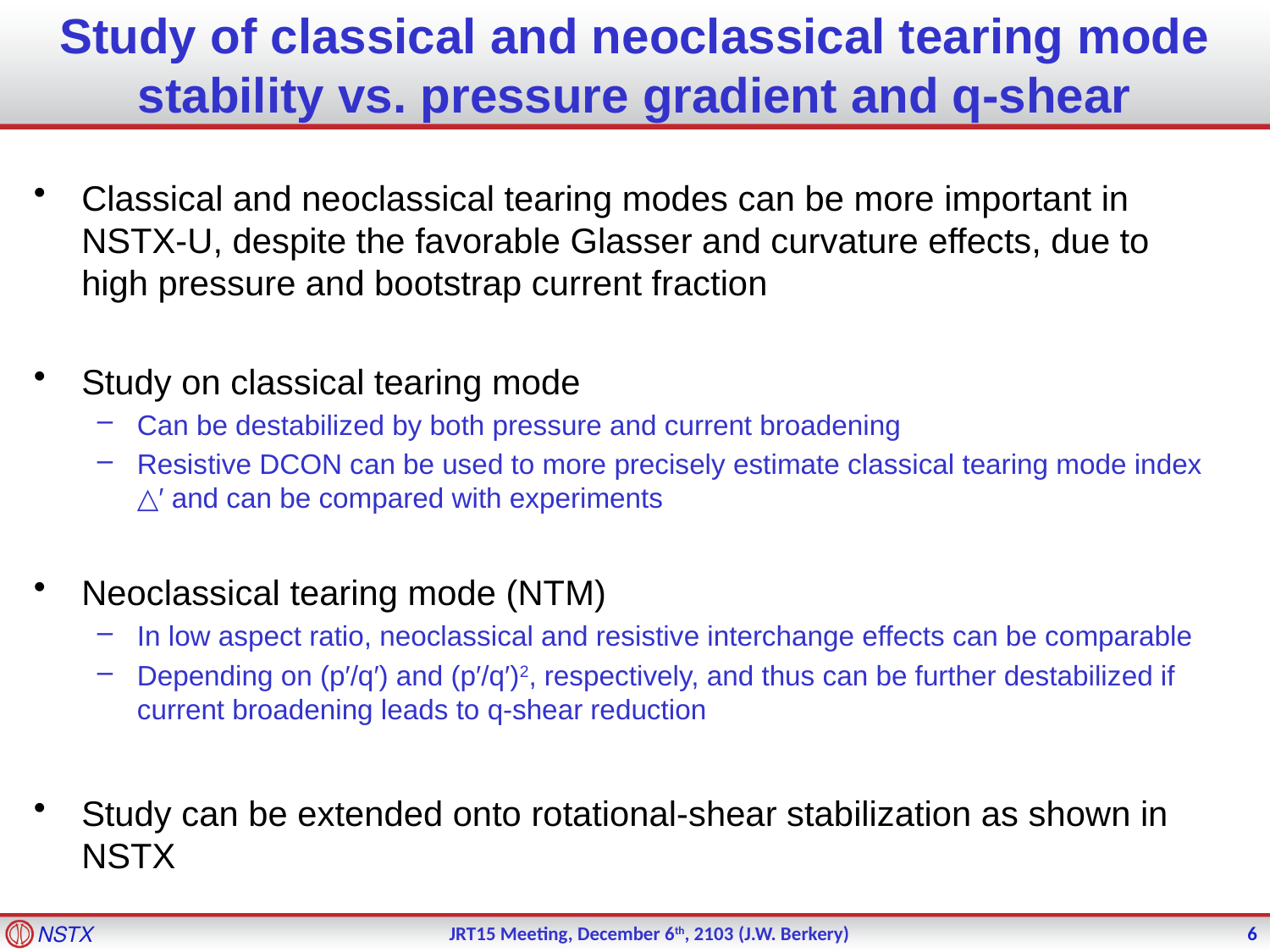

# Study of classical and neoclassical tearing mode stability vs. pressure gradient and q-shear
Classical and neoclassical tearing modes can be more important in NSTX-U, despite the favorable Glasser and curvature effects, due to high pressure and bootstrap current fraction

Study on classical tearing mode
Can be destabilized by both pressure and current broadening
Resistive DCON can be used to more precisely estimate classical tearing mode index △′ and can be compared with experiments

Neoclassical tearing mode (NTM)
In low aspect ratio, neoclassical and resistive interchange effects can be comparable
Depending on (p′/q′) and (p′/q′)2, respectively, and thus can be further destabilized if current broadening leads to q-shear reduction

Study can be extended onto rotational-shear stabilization as shown in NSTX